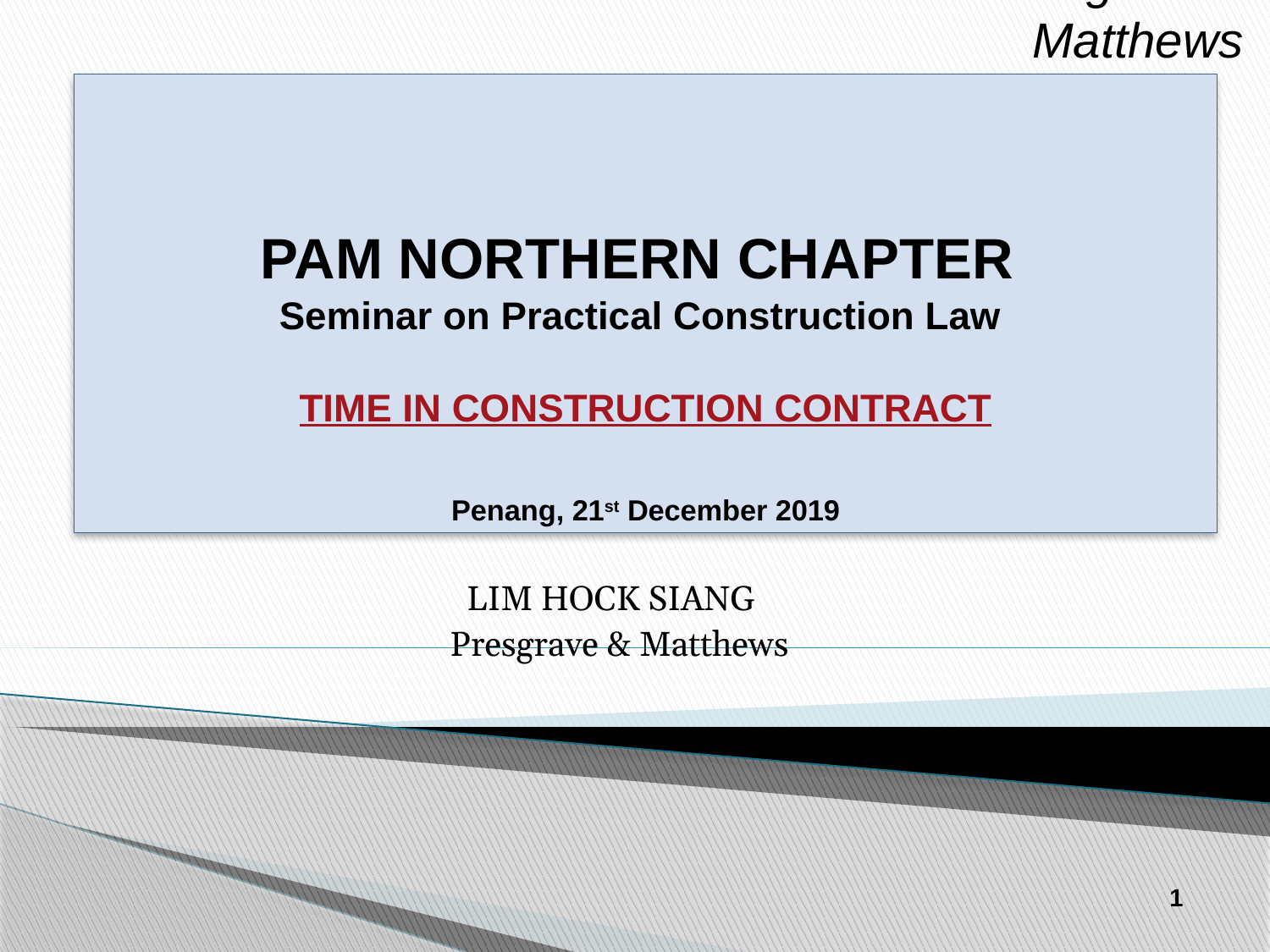

Presgrave & Matthews
# PAM NORTHERN CHAPTER Seminar on Practical Construction Law TIME IN CONSTRUCTION CONTRACT Penang, 21st December 2019

LIM HOCK SIANG
  Presgrave & Matthews
1